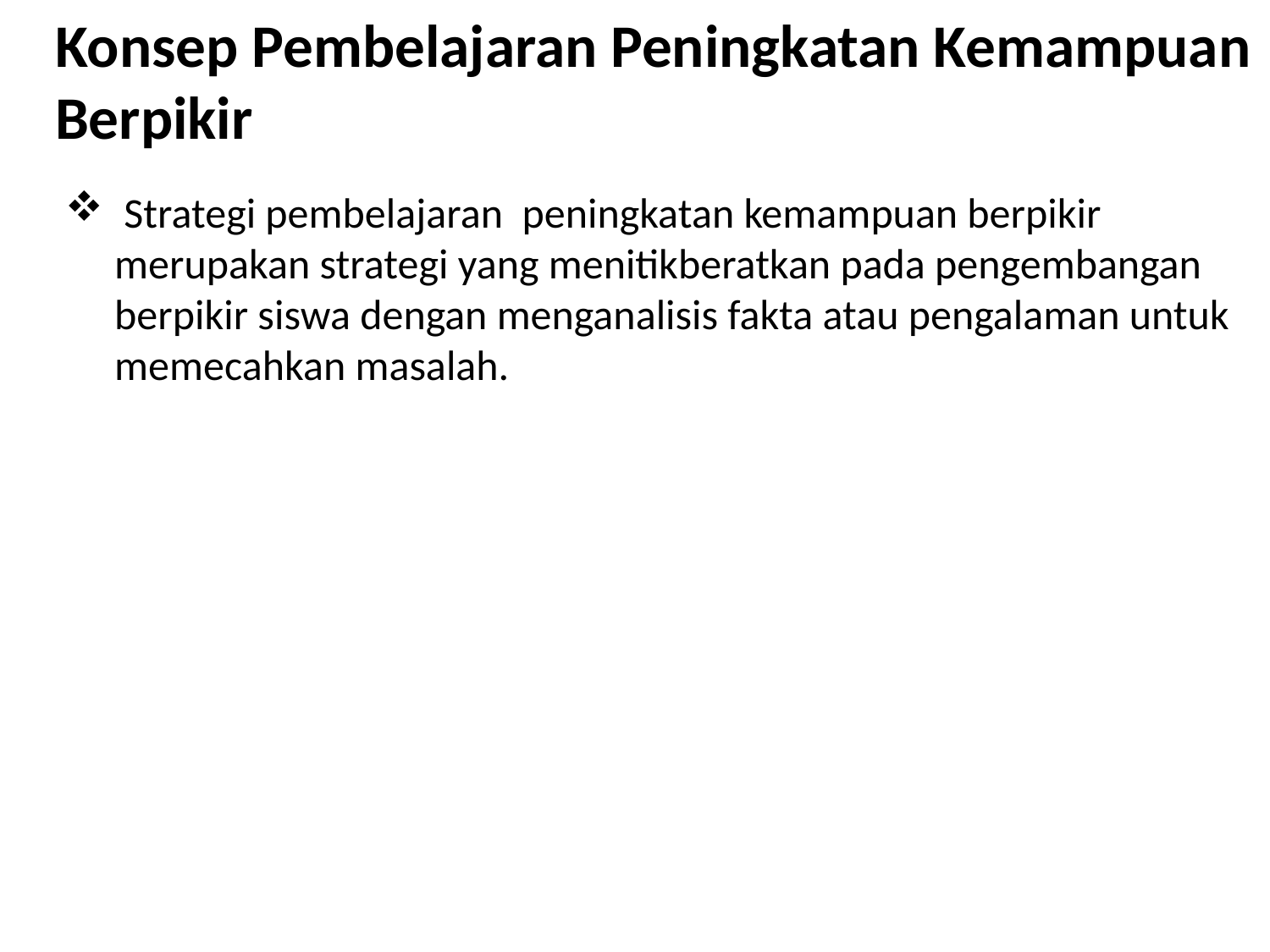

# Konsep Pembelajaran Peningkatan Kemampuan Berpikir
 Strategi pembelajaran  peningkatan kemampuan berpikir merupakan strategi yang menitikberatkan pada pengembangan berpikir siswa dengan menganalisis fakta atau pengalaman untuk memecahkan masalah.